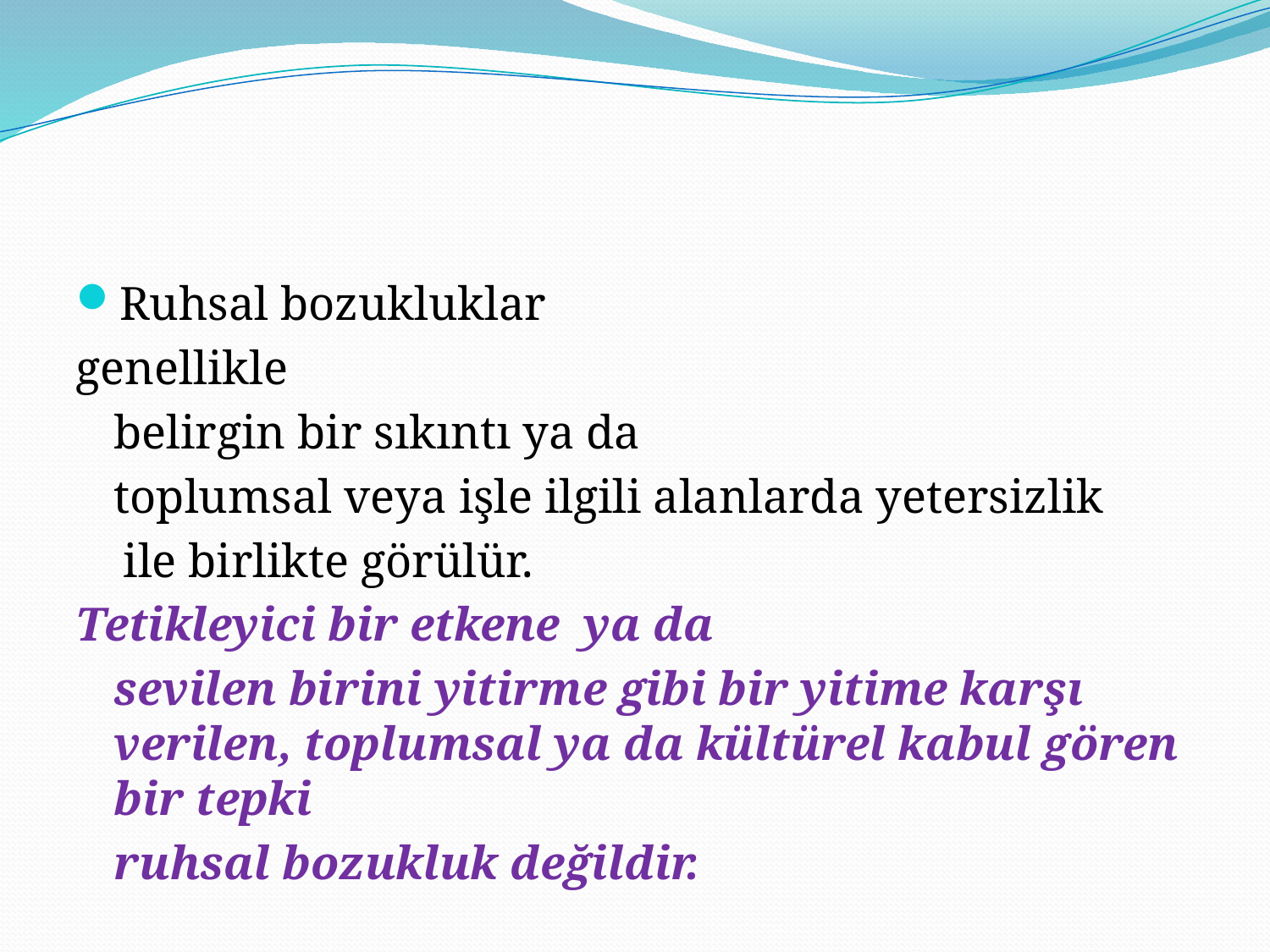

#
Ruhsal bozukluklar
genellikle
	belirgin bir sıkıntı ya da
	toplumsal veya işle ilgili alanlarda yetersizlik
    ile birlikte görülür.
Tetikleyici bir etkene  ya da
	sevilen birini yitirme gibi bir yitime karşı verilen, toplumsal ya da kültürel kabul gören bir tepki
	ruhsal bozukluk değildir.